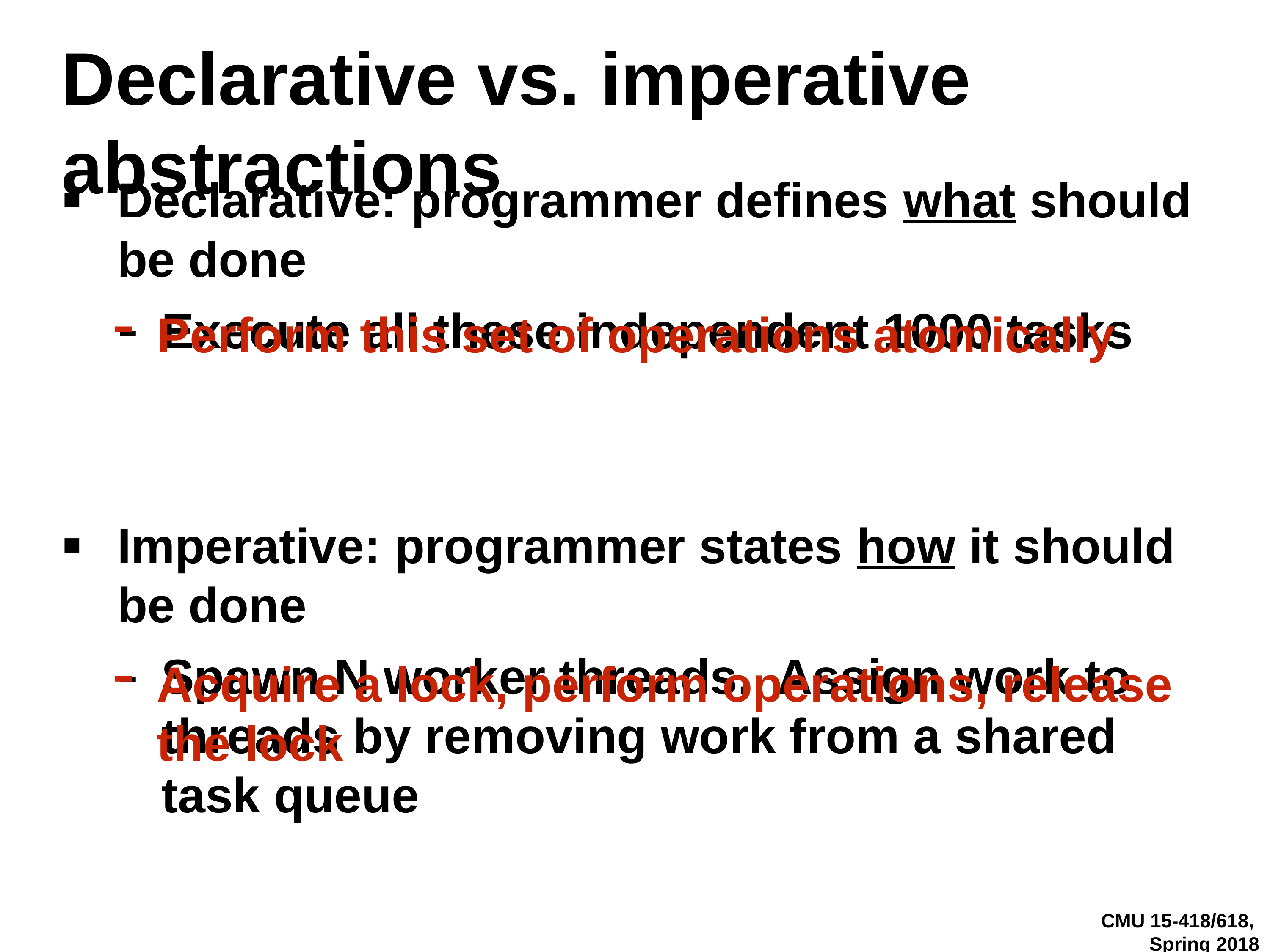

# Declarative vs. imperative abstractions
Declarative: programmer defines what should be done
Execute all these independent 1000 tasks

Imperative: programmer states how it should be done
Spawn N worker threads.  Assign work to threads by removing work from a shared task queue
Perform this set of operations atomically
Acquire a lock, perform operations, release the lock